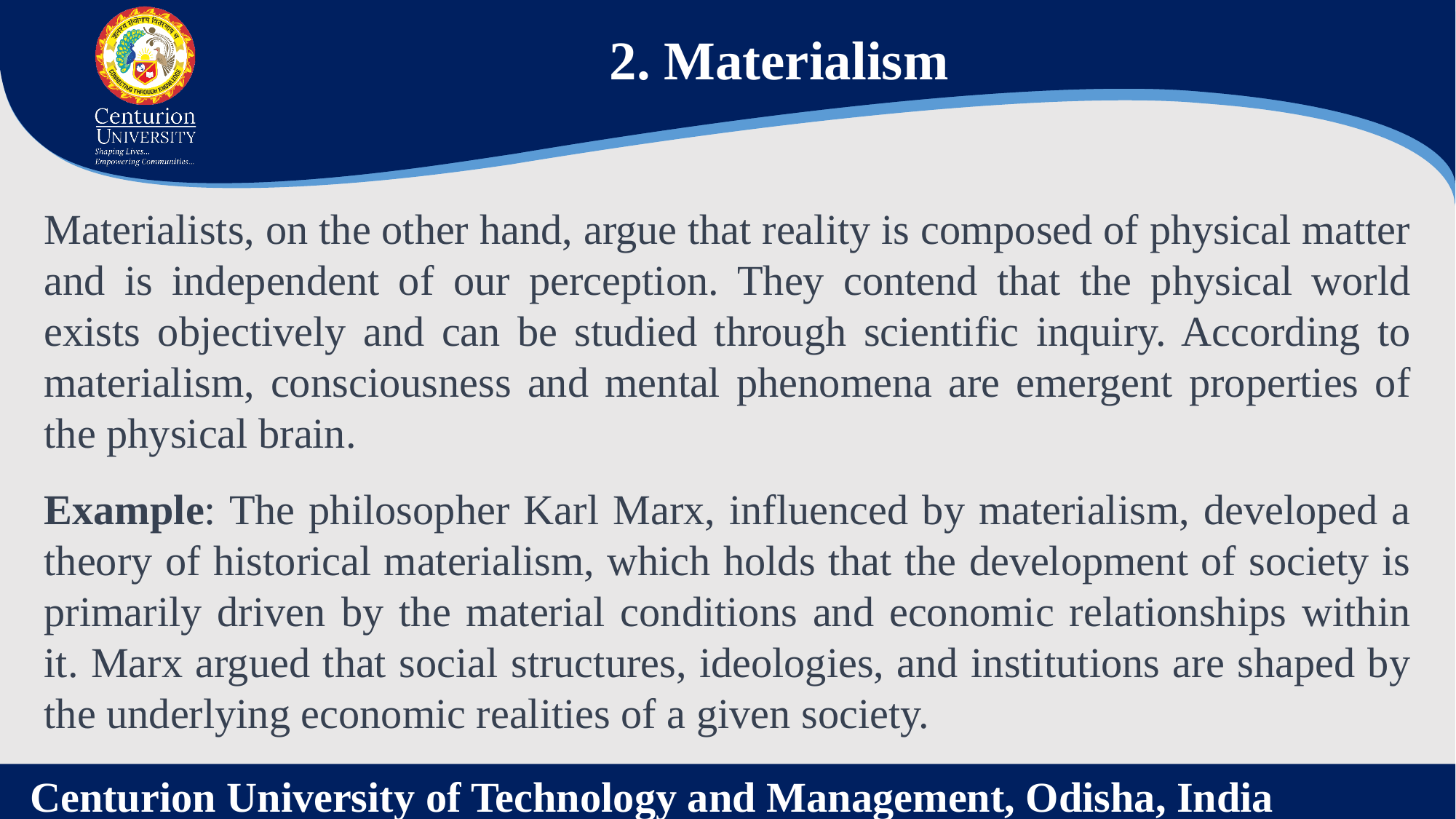

2. Materialism
Materialists, on the other hand, argue that reality is composed of physical matter and is independent of our perception. They contend that the physical world exists objectively and can be studied through scientific inquiry. According to materialism, consciousness and mental phenomena are emergent properties of the physical brain.

Example: The philosopher Karl Marx, influenced by materialism, developed a theory of historical materialism, which holds that the development of society is primarily driven by the material conditions and economic relationships within it. Marx argued that social structures, ideologies, and institutions are shaped by the underlying economic realities of a given society.